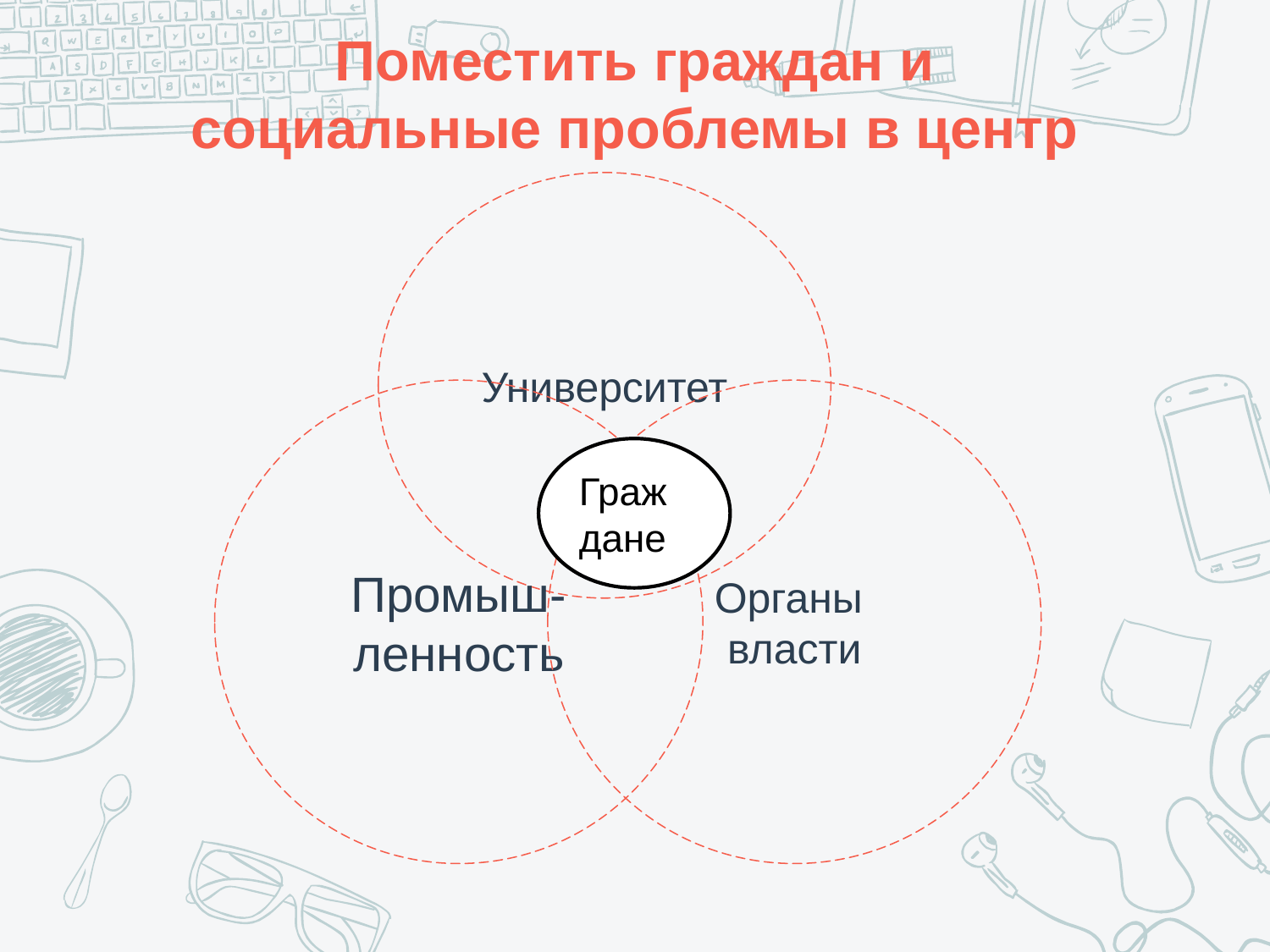

# Поместить граждан и социальные проблемы в центр
Университет
Органы
власти
Промыш-ленность
Граждане